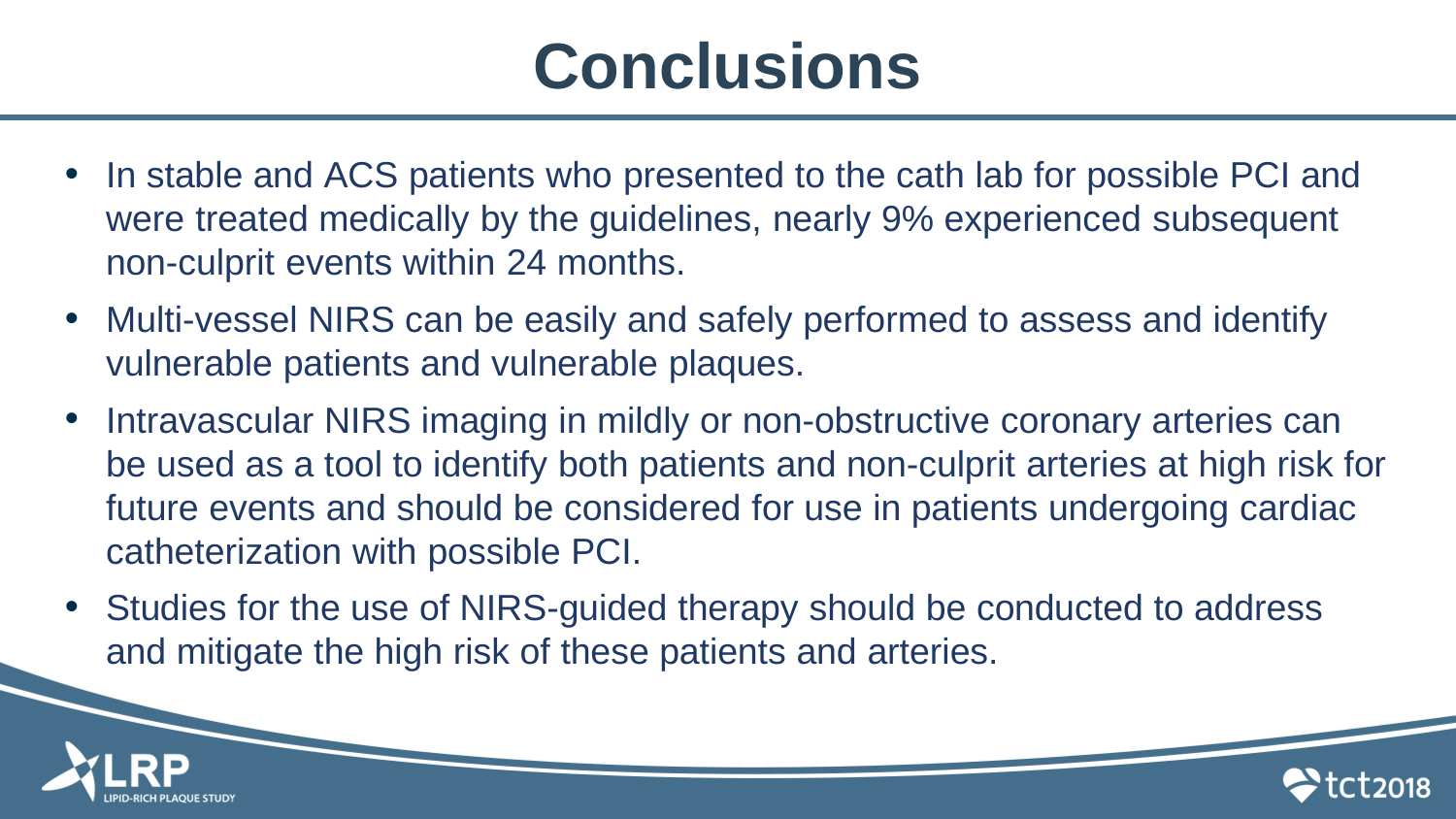

# Conclusions

In stable and ACS patients who presented to the cath lab for possible PCI and were treated medically by the guidelines, nearly 9% experienced subsequent non-culprit events within 24 months.

Multi-vessel NIRS can be easily and safely performed to assess and identify vulnerable patients and vulnerable plaques.

Intravascular NIRS imaging in mildly or non-obstructive coronary arteries can be used as a tool to identify both patients and non-culprit arteries at high risk for future events and should be considered for use in patients undergoing cardiac catheterization with possible PCI.

Studies for the use of NIRS-guided therapy should be conducted to address and mitigate the high risk of these patients and arteries.